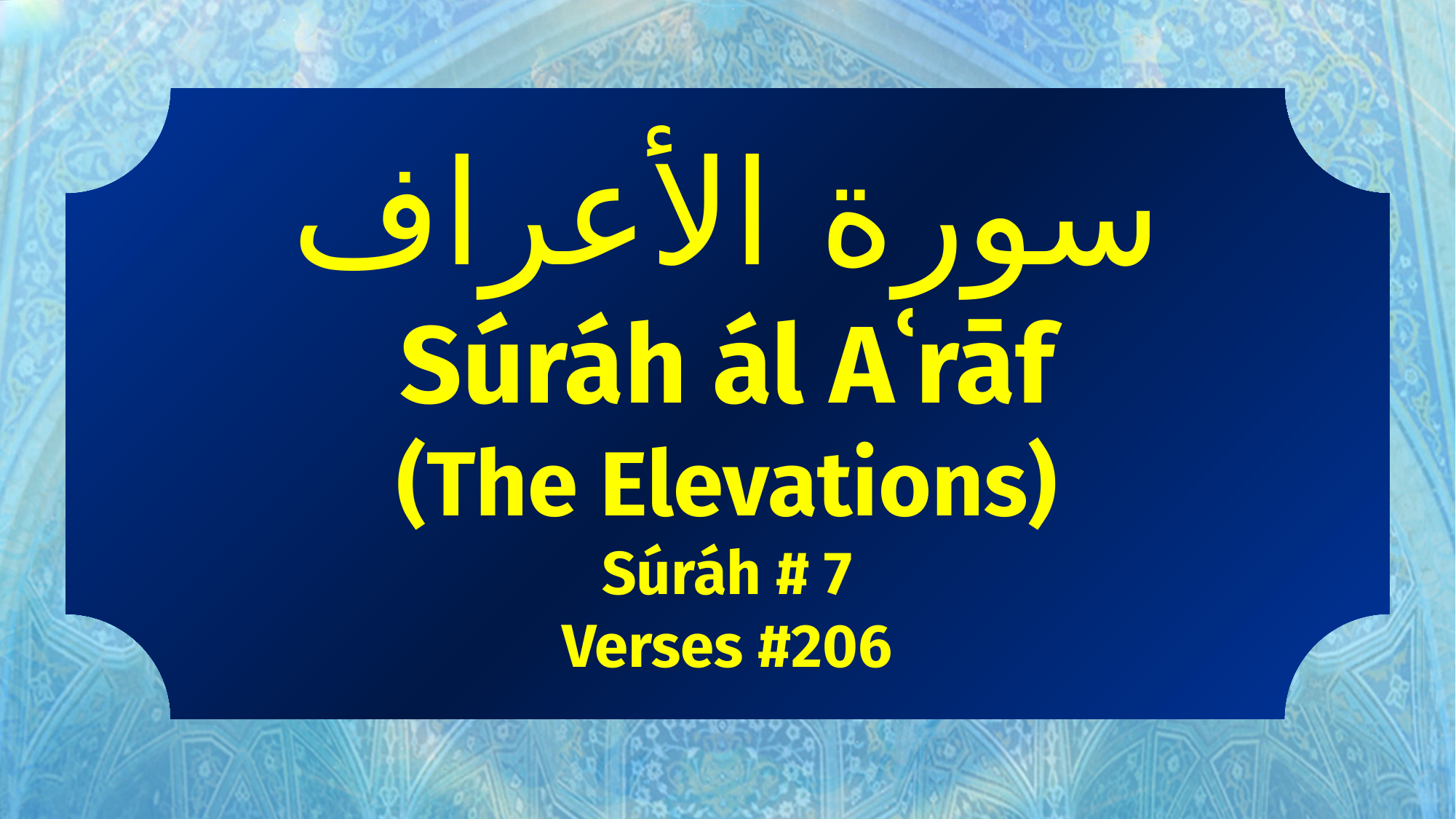

سورة الأعراف
Súráh ál Aʿrāf
(The Elevations)
Súráh # 7
Verses #206